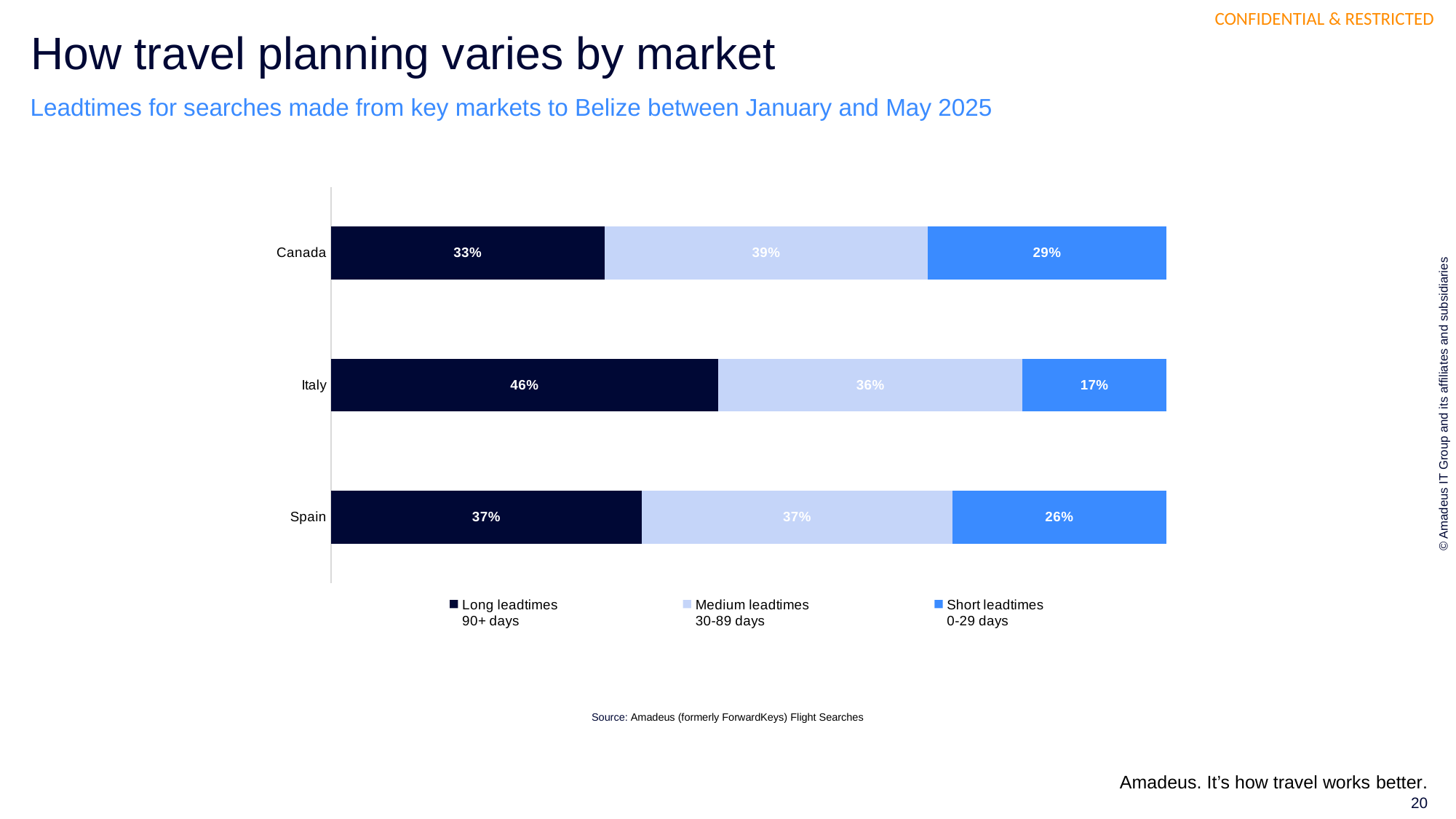

# How travel planning varies by market
Leadtimes for searches made from key markets to Belize between January and May 2025

### Chart

| Category | Long leadtimes
90+ days | Medium leadtimes
30-89 days | Short leadtimes
0-29 days |
|---|---|---|---|
| Canada | 0.32732137923010923 | 0.38728095051117606 | 0.2853976702587147 |
| Italy | 0.46359297692543455 | 0.364332939270546 | 0.17207408380401945 |
| Spain | 0.37216098436298384 | 0.371699564214304 | 0.2561394514227121 |
Source: Amadeus (formerly ForwardKeys) Flight Searches
Amadeus. It’s how travel works better.
20